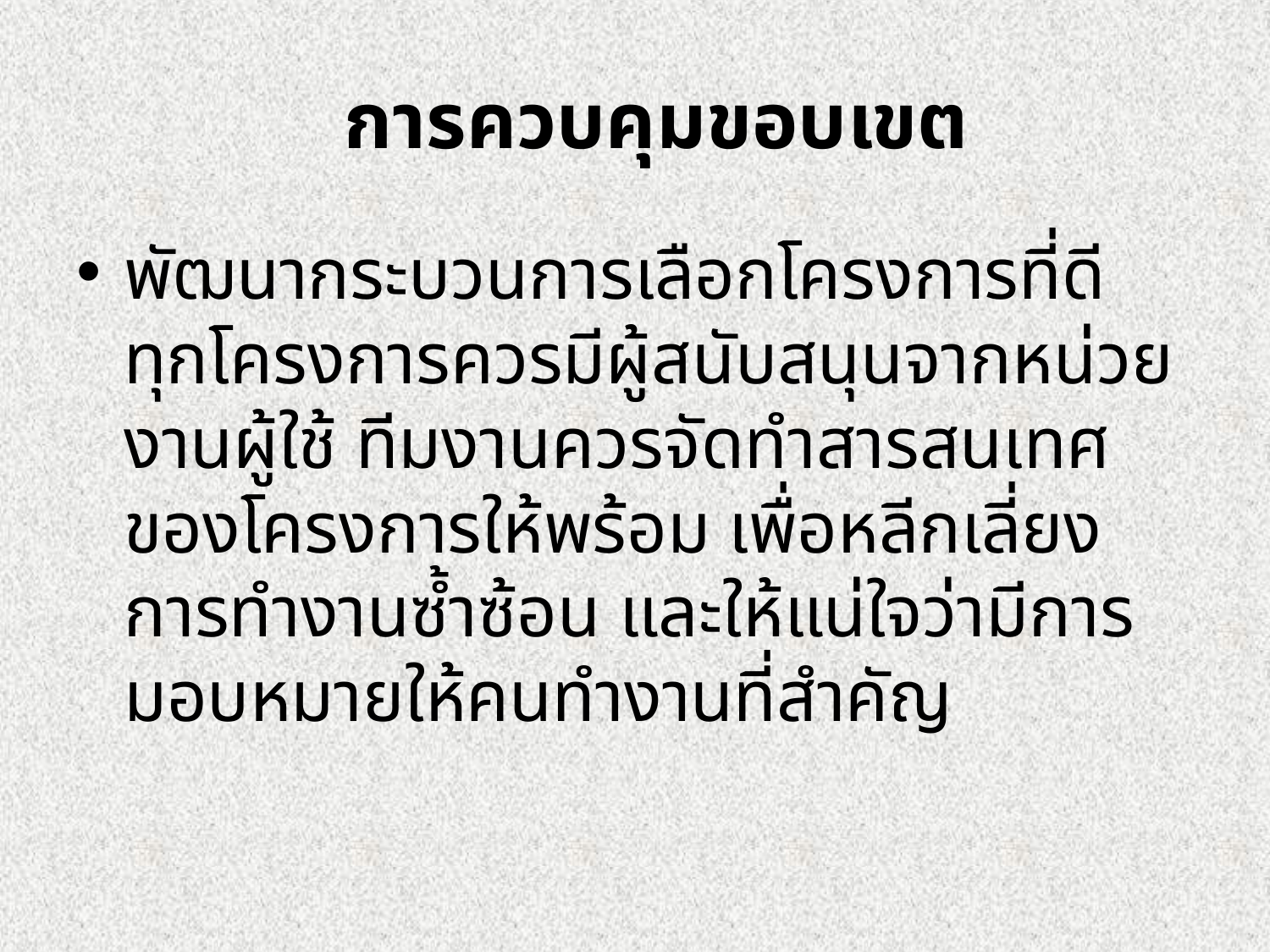

# การควบคุมขอบเขต
พัฒนากระบวนการเลือกโครงการที่ดี ทุกโครงการควรมีผู้สนับสนุนจากหน่วยงานผู้ใช้ ทีมงานควรจัดทำสารสนเทศของโครงการให้พร้อม เพื่อหลีกเลี่ยงการทำงานซ้ำซ้อน และให้แน่ใจว่ามีการมอบหมายให้คนทำงานที่สำคัญ